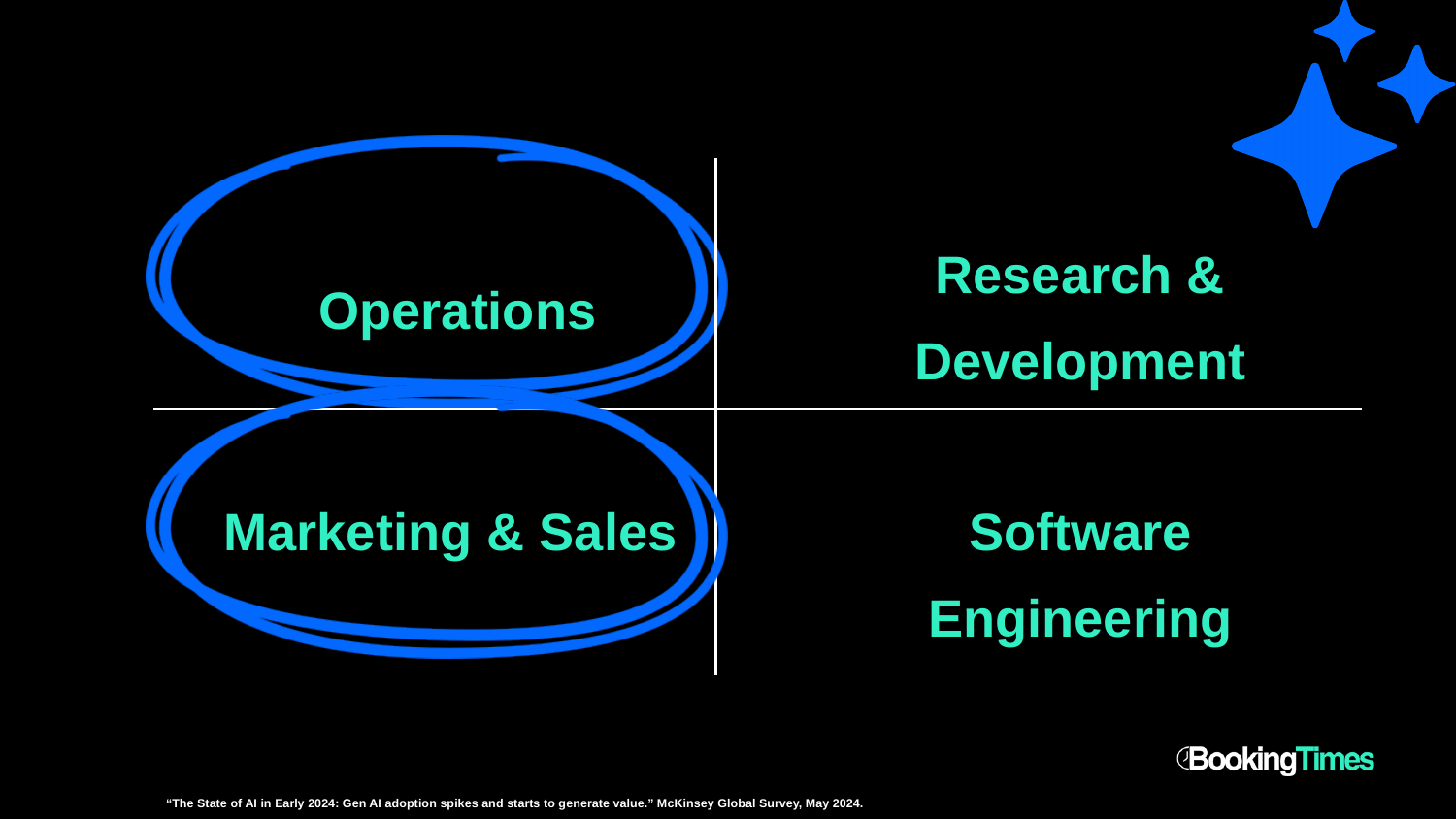

Research & Development
 Operations

Marketing & Sales
Software Engineering

“The State of AI in Early 2024: Gen AI adoption spikes and starts to generate value.” McKinsey Global Survey, May 2024.